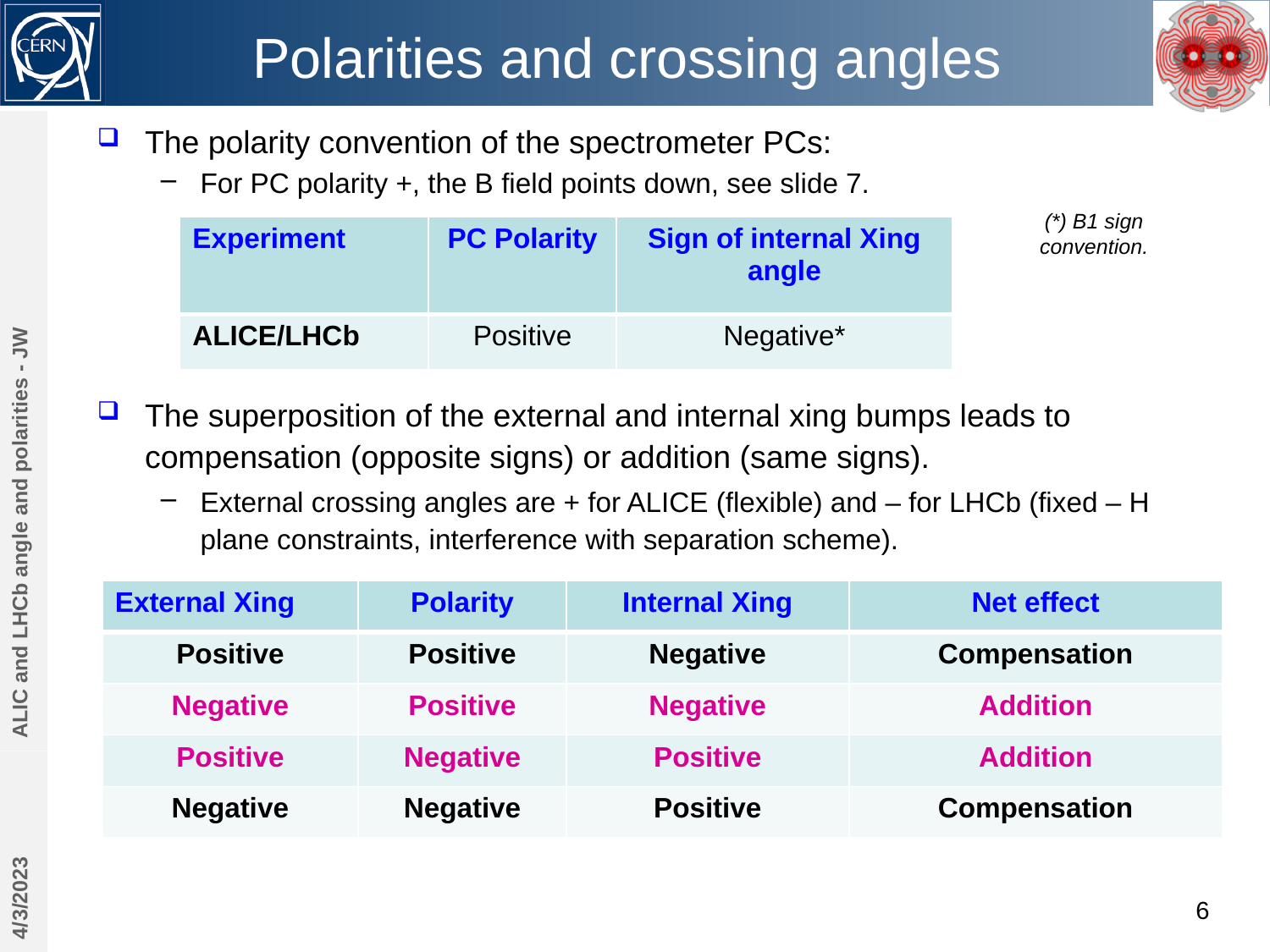

# Polarities and crossing angles
The polarity convention of the spectrometer PCs:
For PC polarity +, the B field points down, see slide 7.
(*) B1 sign convention.
| Experiment | PC Polarity | Sign of internal Xing angle |
| --- | --- | --- |
| ALICE/LHCb | Positive | Negative\* |
The superposition of the external and internal xing bumps leads to compensation (opposite signs) or addition (same signs).
External crossing angles are + for ALICE (flexible) and – for LHCb (fixed – H plane constraints, interference with separation scheme).
ALIC and LHCb angle and polarities - JW
| External Xing | Polarity | Internal Xing | Net effect |
| --- | --- | --- | --- |
| Positive | Positive | Negative | Compensation |
| Negative | Positive | Negative | Addition |
| Positive | Negative | Positive | Addition |
| Negative | Negative | Positive | Compensation |
4/3/2023
6